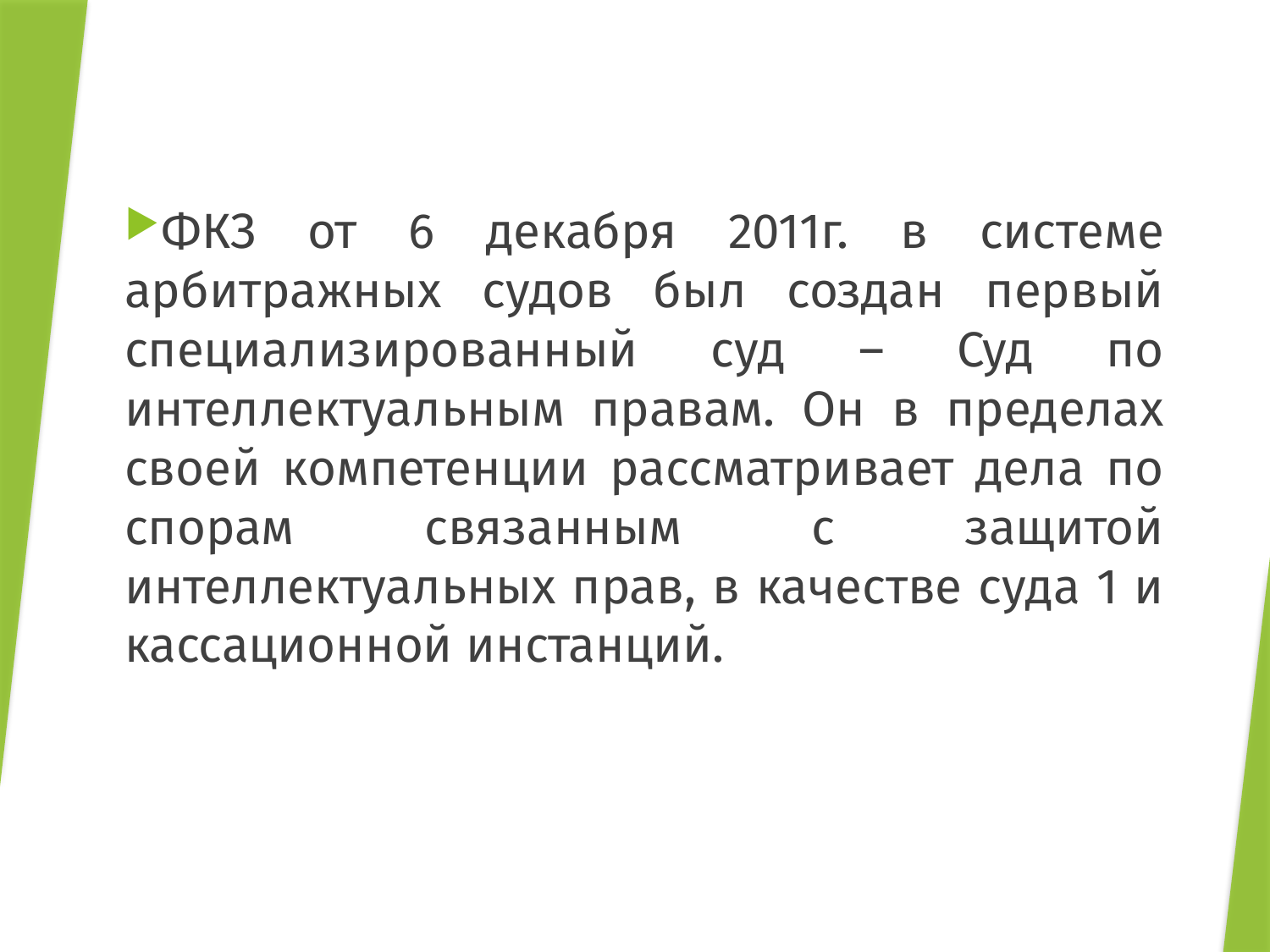

ФКЗ от 6 декабря 2011г. в системе арбитражных судов был создан первый специализированный суд – Суд по интеллектуальным правам. Он в пределах своей компетенции рассматривает дела по спорам связанным с защитой интеллектуальных прав, в качестве суда 1 и кассационной инстанций.